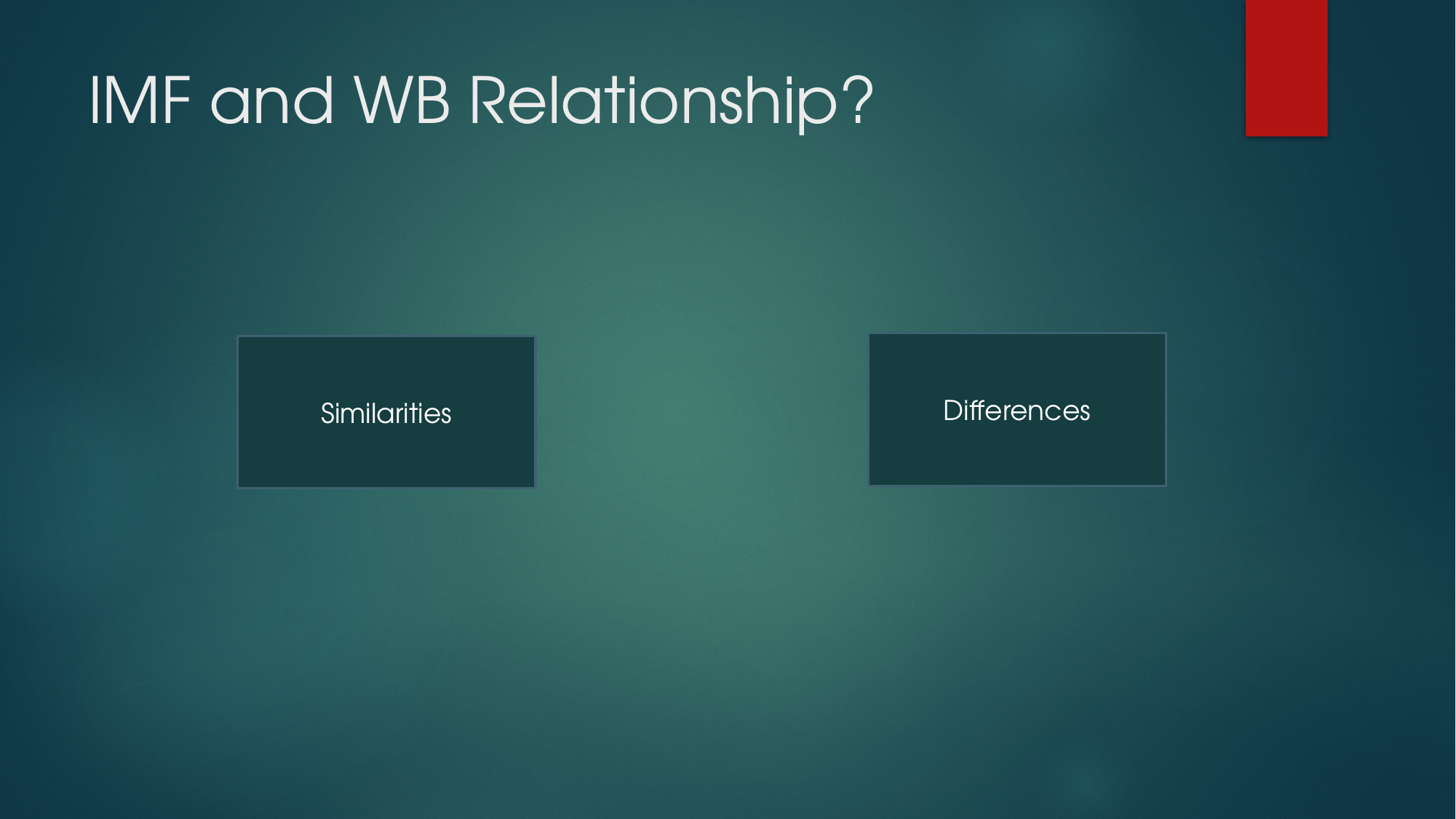

# IMF and WB Relationship?
Differences
Similarities